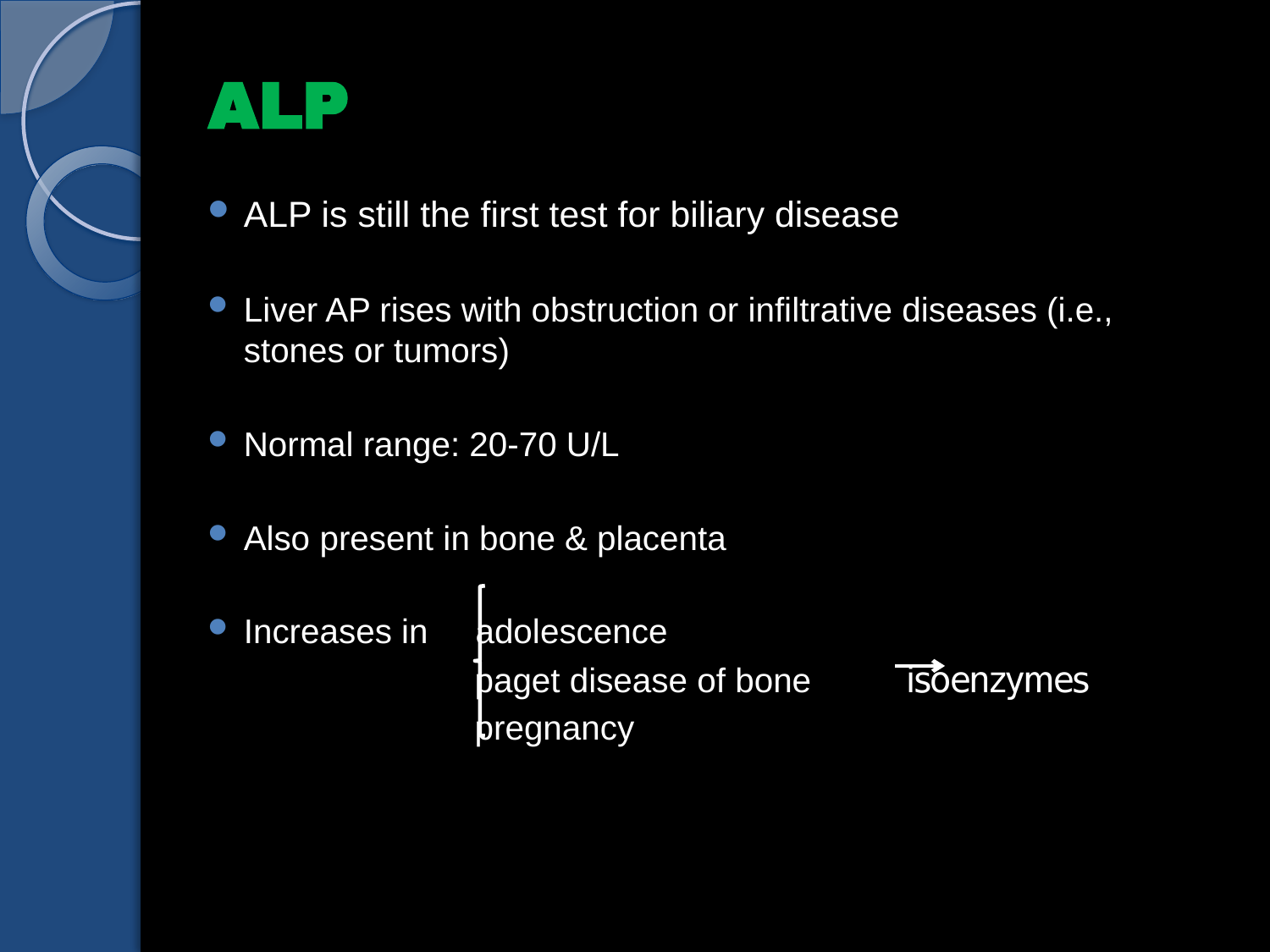

ALP

ALP is still the first test for biliary disease
liver (especially biliary tract), bones, intestines, & placenta
Liver AP rises with obstruction or infiltrative diseases (i.e., stones or tumors)

Normal range: 20-70 U/L

Also present in bone & placenta

Increases in     adolescence
                            paget disease of bone          isoenzymes
                            pregnancy